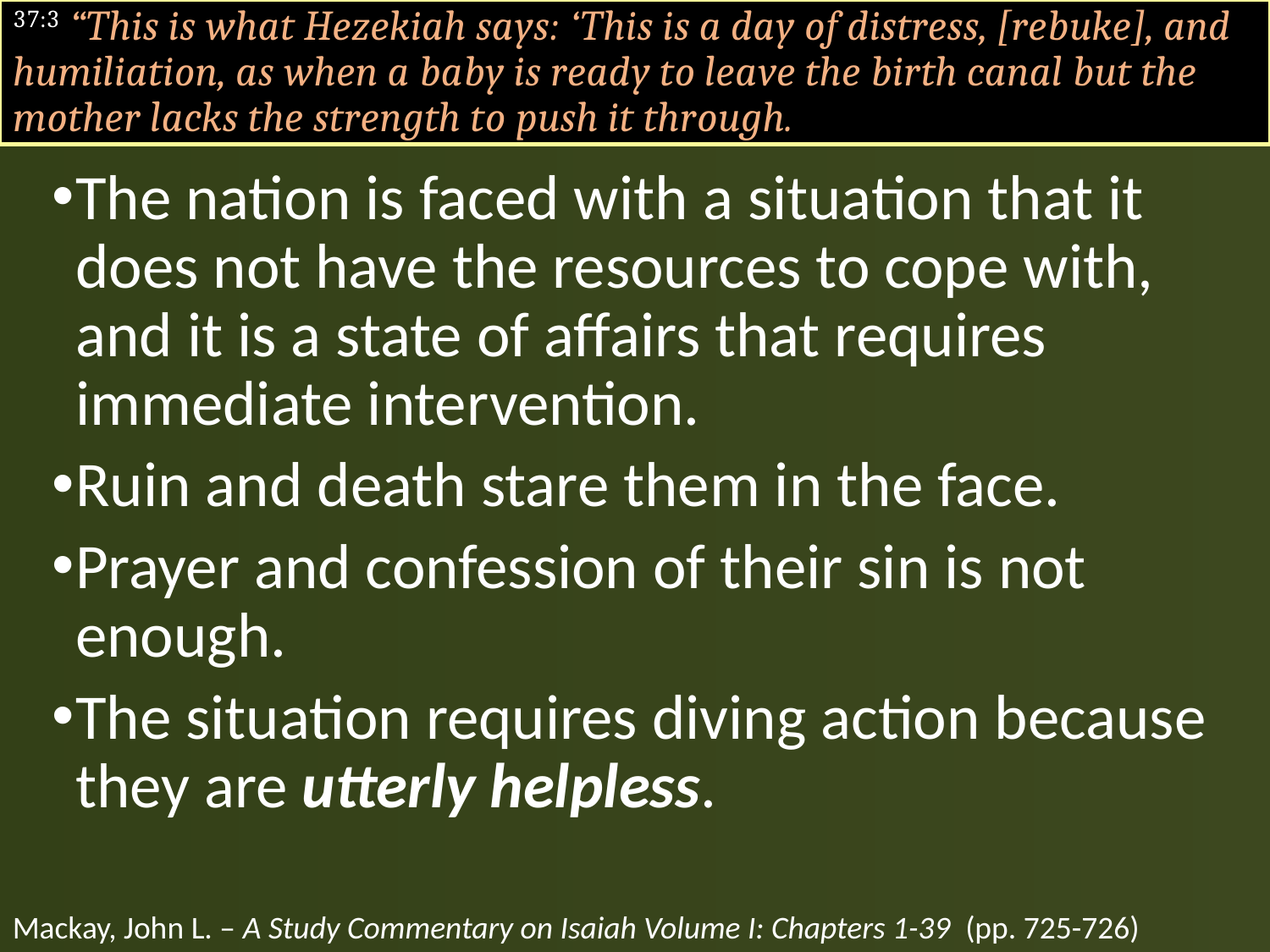

#
37:3 “This is what Hezekiah says: ‘This is a day of distress, [rebuke], and humiliation, as when a baby is ready to leave the birth canal but the mother lacks the strength to push it through.
The nation is faced with a situation that it does not have the resources to cope with, and it is a state of affairs that requires immediate intervention.
Ruin and death stare them in the face.
Prayer and confession of their sin is not enough.
The situation requires diving action because they are utterly helpless.
Mackay, John L. – A Study Commentary on Isaiah Volume I: Chapters 1-39  (pp. 725-726)